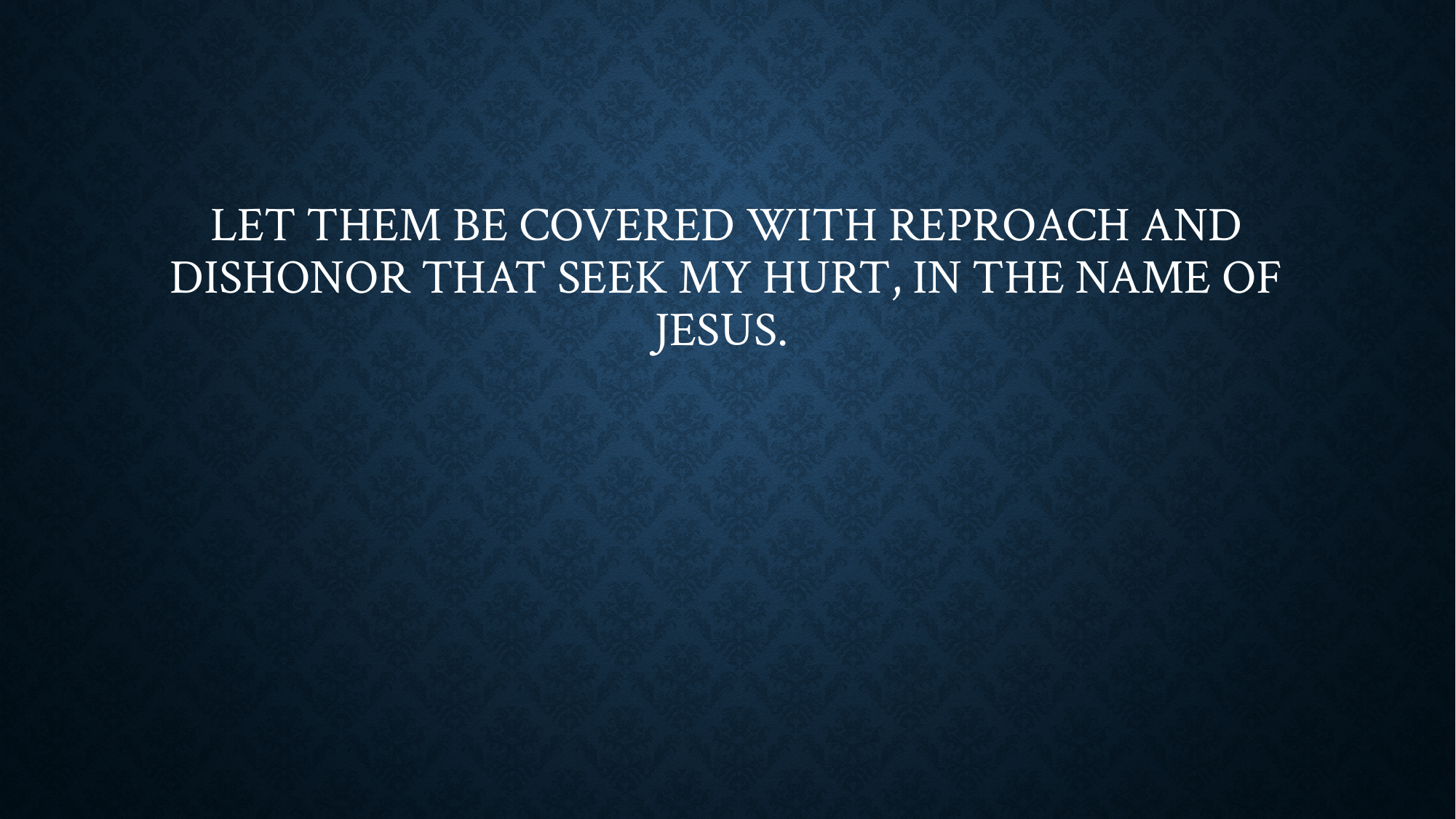

# Let them be covered with reproach and dishonor that seek my hurt, in the name of Jesus.